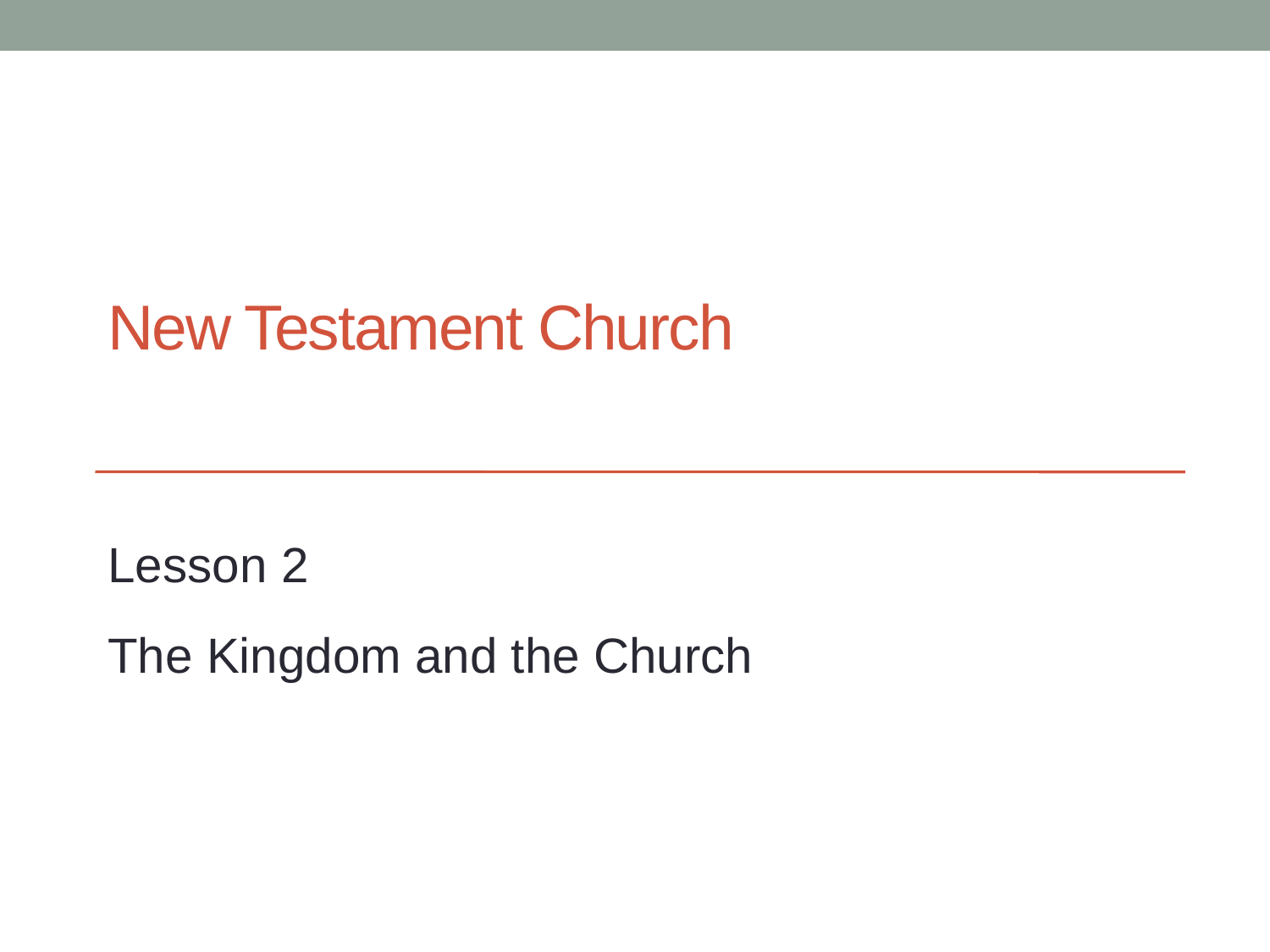

# New Testament Church
Lesson 2
The Kingdom and the Church